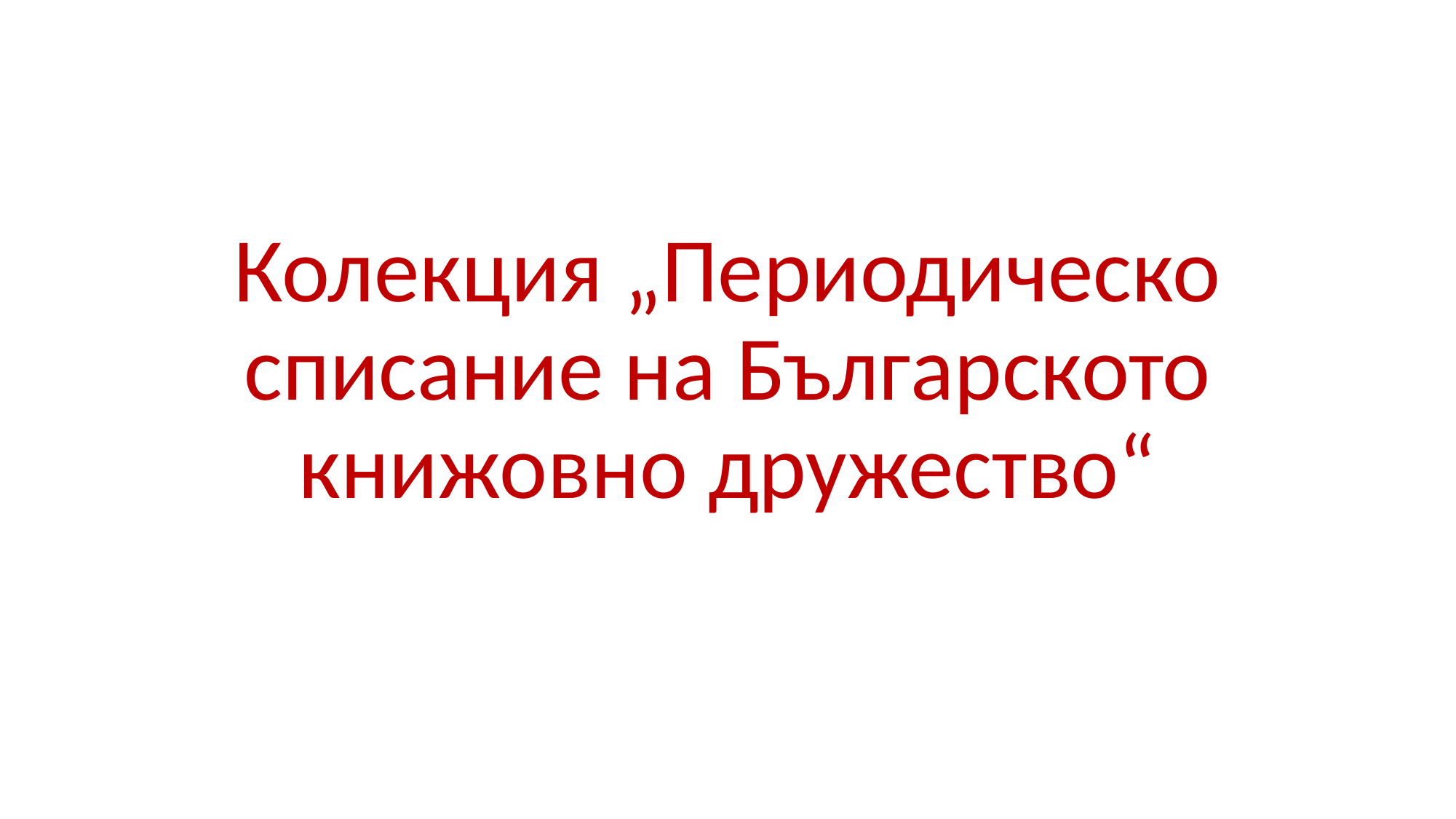

Колекция „Периодическо списание на Българското книжовно дружество“